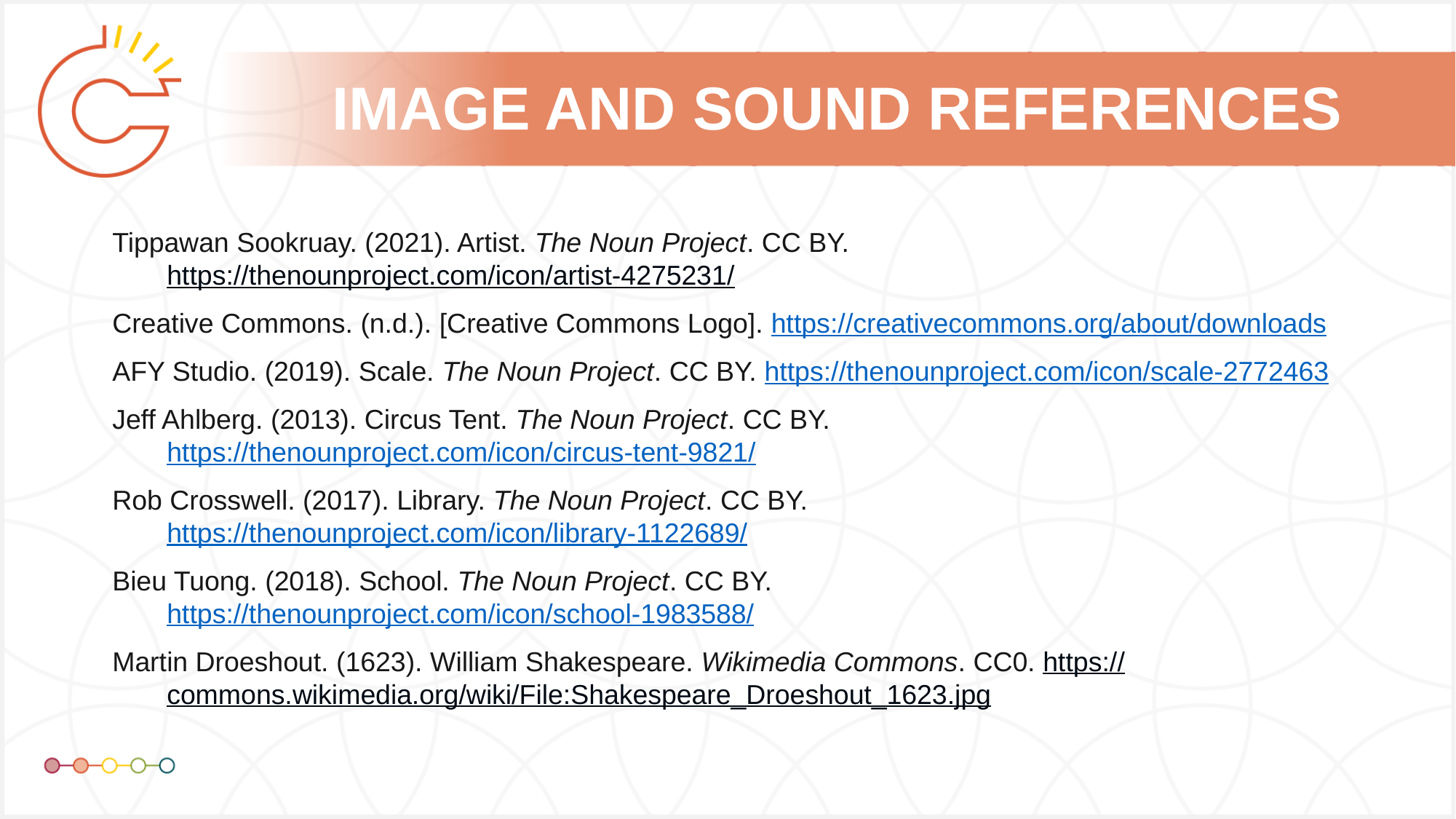

Tippawan Sookruay. (2021). Artist. The Noun Project. CC BY. https://thenounproject.com/icon/artist-4275231/
Creative Commons. (n.d.). [Creative Commons Logo]. https://creativecommons.org/about/downloads
AFY Studio. (2019). Scale. The Noun Project. CC BY. https://thenounproject.com/icon/scale-2772463
Jeff Ahlberg. (2013). Circus Tent. The Noun Project. CC BY. https://thenounproject.com/icon/circus-tent-9821/
Rob Crosswell. (2017). Library. The Noun Project. CC BY. https://thenounproject.com/icon/library-1122689/
Bieu Tuong. (2018). School. The Noun Project. CC BY. https://thenounproject.com/icon/school-1983588/
Martin Droeshout. (1623). William Shakespeare. Wikimedia Commons. CC0. https://commons.wikimedia.org/wiki/File:Shakespeare_Droeshout_1623.jpg